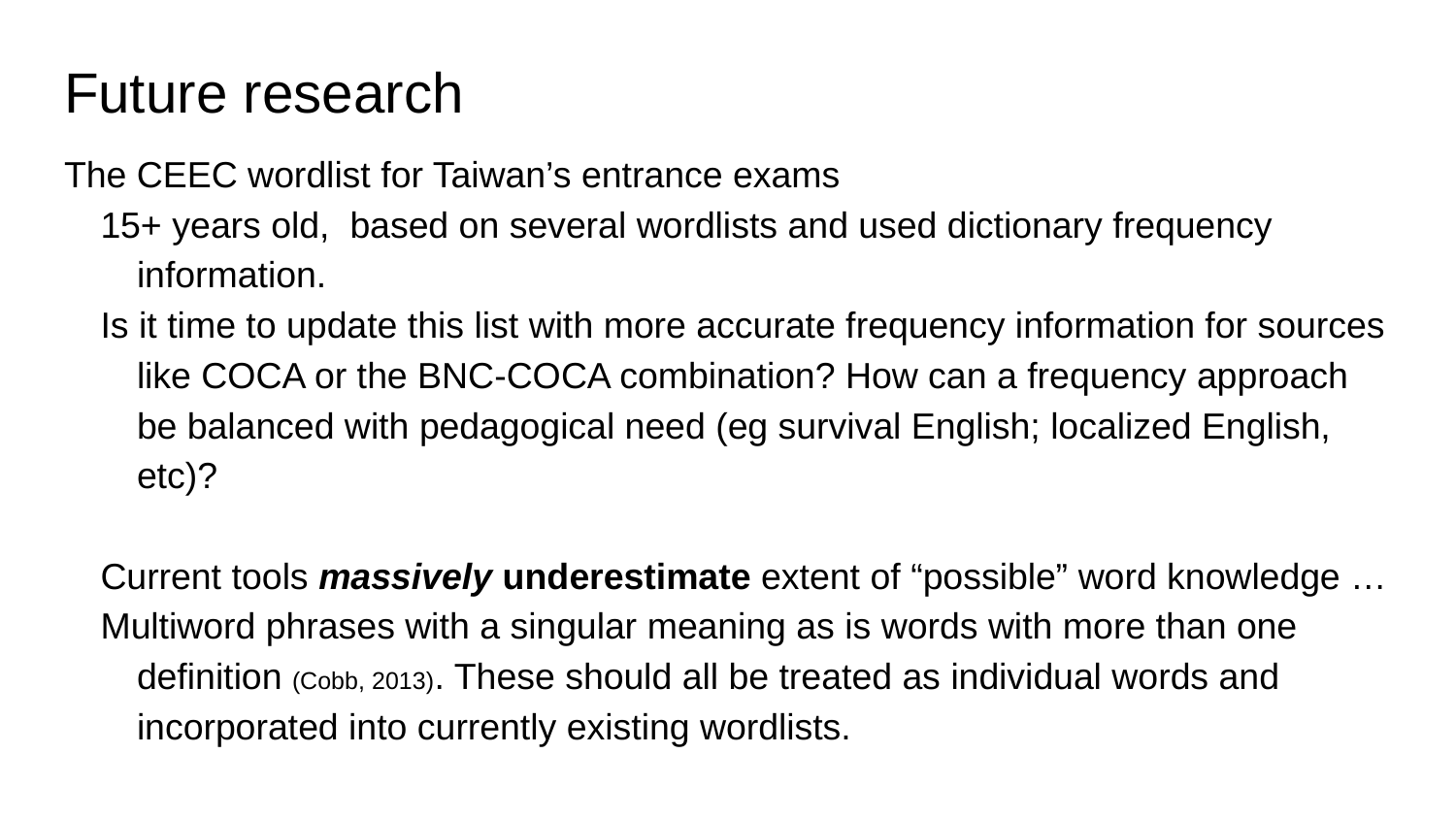

# Future research
The CEEC wordlist for Taiwan’s entrance exams
15+ years old,  based on several wordlists and used dictionary frequency information.
Is it time to update this list with more accurate frequency information for sources like COCA or the BNC-COCA combination? How can a frequency approach be balanced with pedagogical need (eg survival English; localized English, etc)?

Current tools massively underestimate extent of “possible” word knowledge …
Multiword phrases with a singular meaning as is words with more than one definition (Cobb, 2013). These should all be treated as individual words and incorporated into currently existing wordlists.